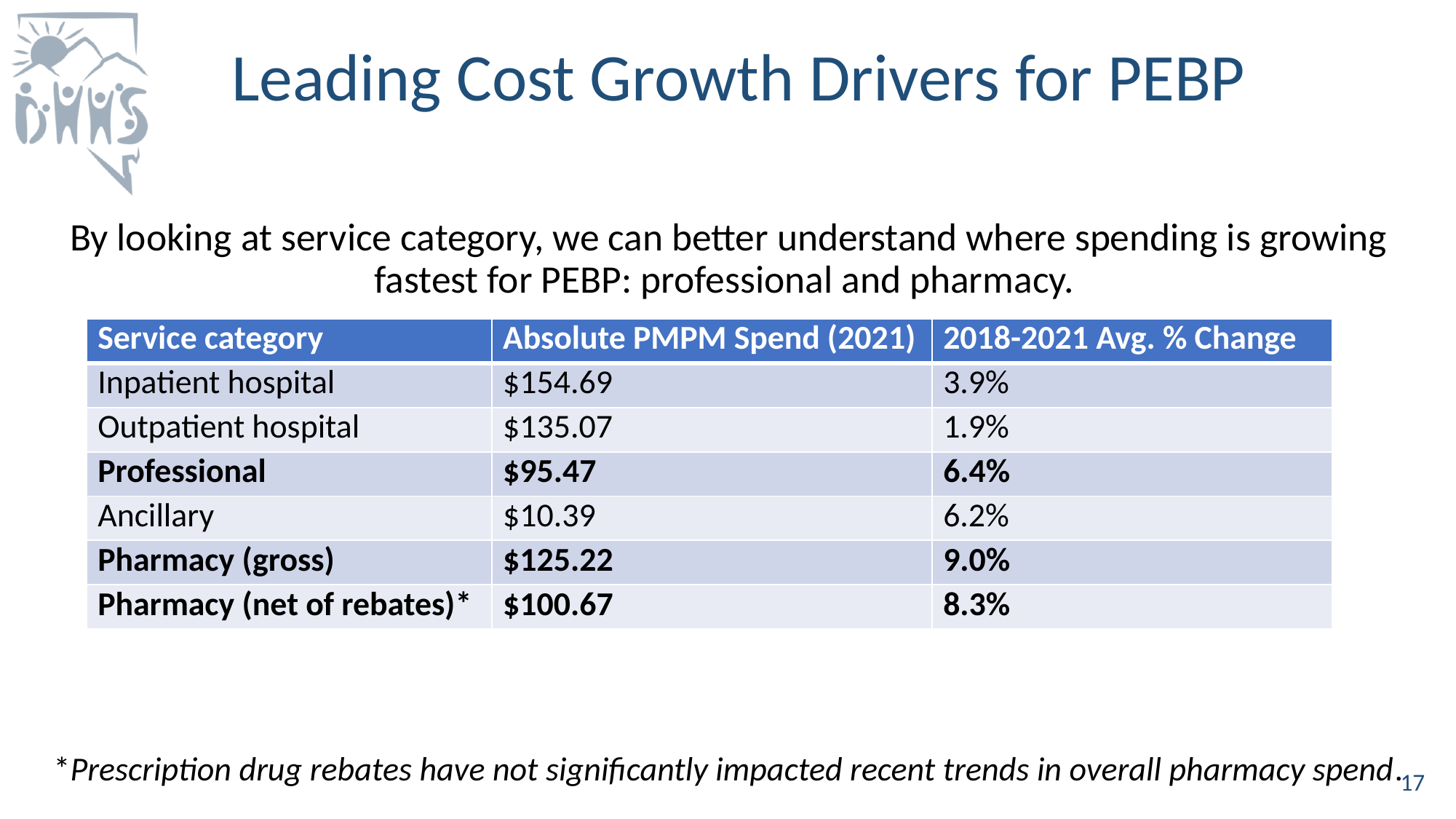

# Leading Cost Growth Drivers for PEBP

By looking at service category, we can better understand where spending is growing fastest for PEBP: professional and pharmacy.

*Prescription drug rebates have not significantly impacted recent trends in overall pharmacy spend.

| Service category | Absolute PMPM Spend (2021) | 2018-2021 Avg. % Change |
| --- | --- | --- |
| Inpatient hospital | $154.69 | 3.9% |
| Outpatient hospital | $135.07 | 1.9% |
| Professional | $95.47 | 6.4% |
| Ancillary | $10.39 | 6.2% |
| Pharmacy (gross) | $125.22 | 9.0% |
| Pharmacy (net of rebates)\* | $100.67 | 8.3% |
17